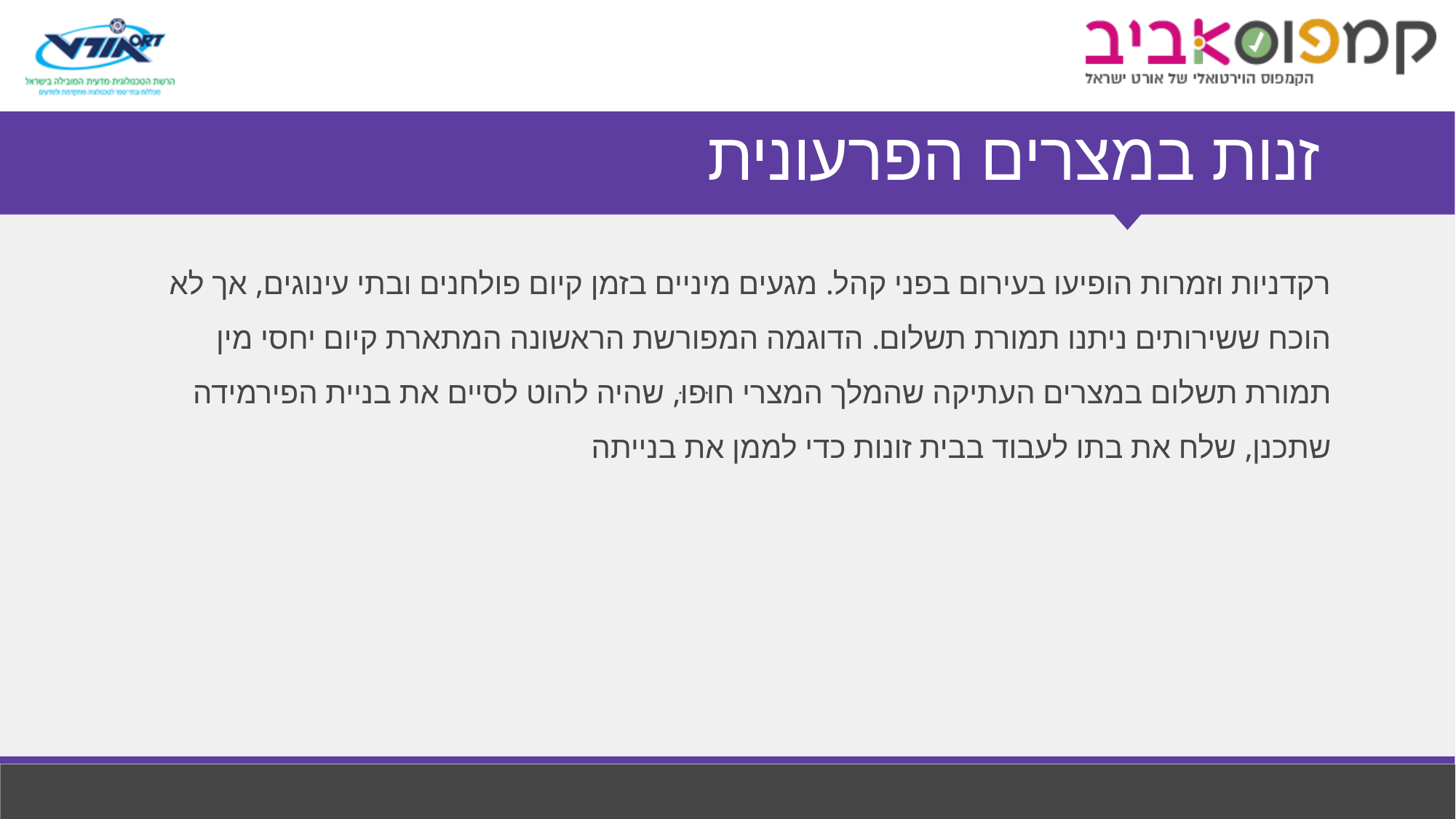

# זנות במצרים הפרעונית
רקדניות וזמרות הופיעו בעירום בפני קהל. מגעים מיניים בזמן קיום פולחנים ובתי עינוגים, אך לא הוכח ששירותים ניתנו תמורת תשלום. הדוגמה המפורשת הראשונה המתארת קיום יחסי מין תמורת תשלום במצרים העתיקה שהמלך המצרי חוּפוּ, שהיה להוט לסיים את בניית הפירמידה שתכנן, שלח את בתו לעבוד בבית זונות כדי לממן את בנייתה